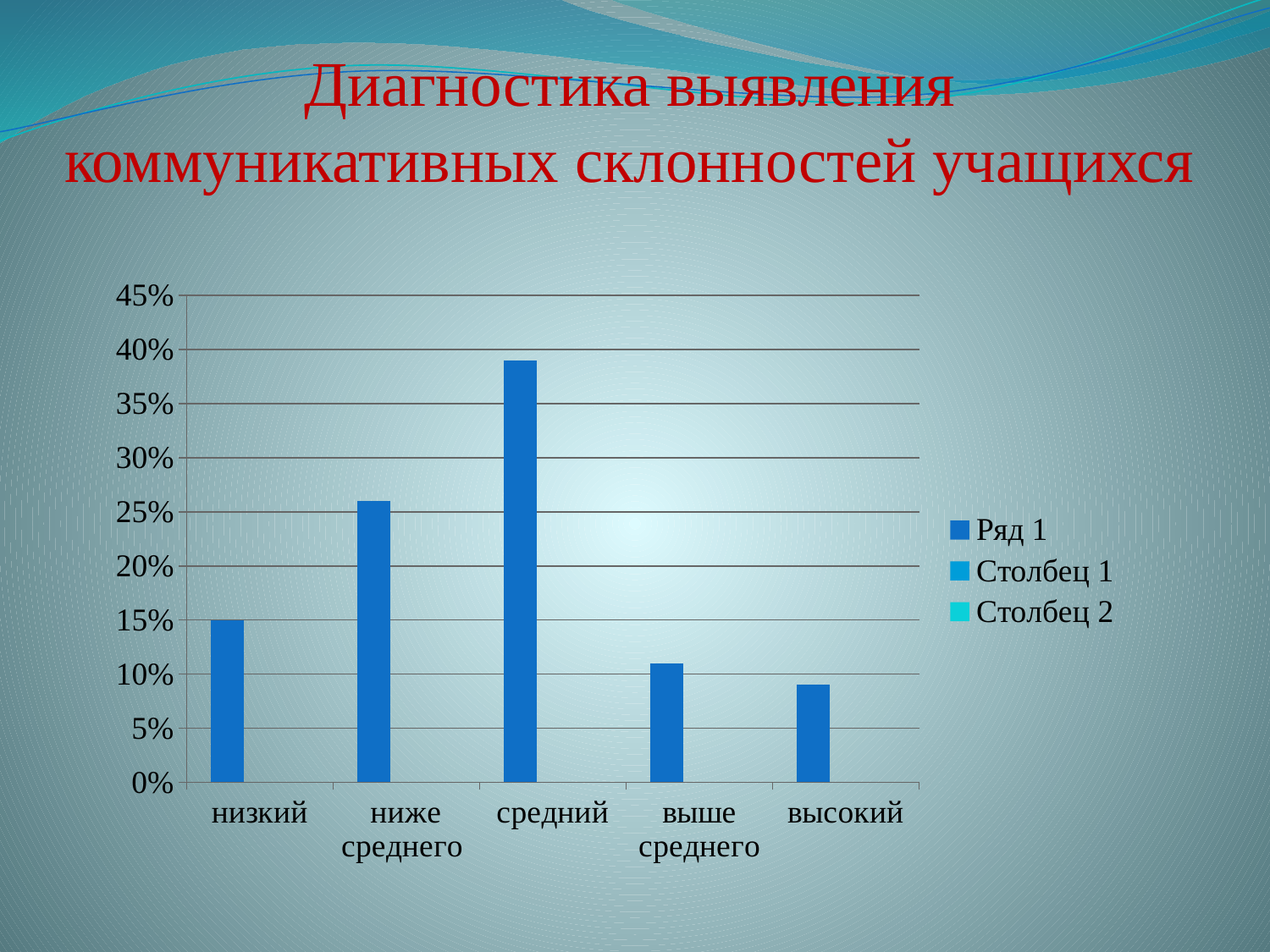

Диагностика выявления коммуникативных склонностей учащихся

### Chart

| Category | Ряд 1 | Столбец 1 | Столбец 2 |
|---|---|---|---|
| низкий | 0.15000000000000002 | None | None |
| ниже среднего  | 0.26 | None | None |
| средний | 0.39000000000000007 | None | None |
| выше среднего | 0.11000000000000001 | None | None |
| высокий | 0.09000000000000002 | None | None |